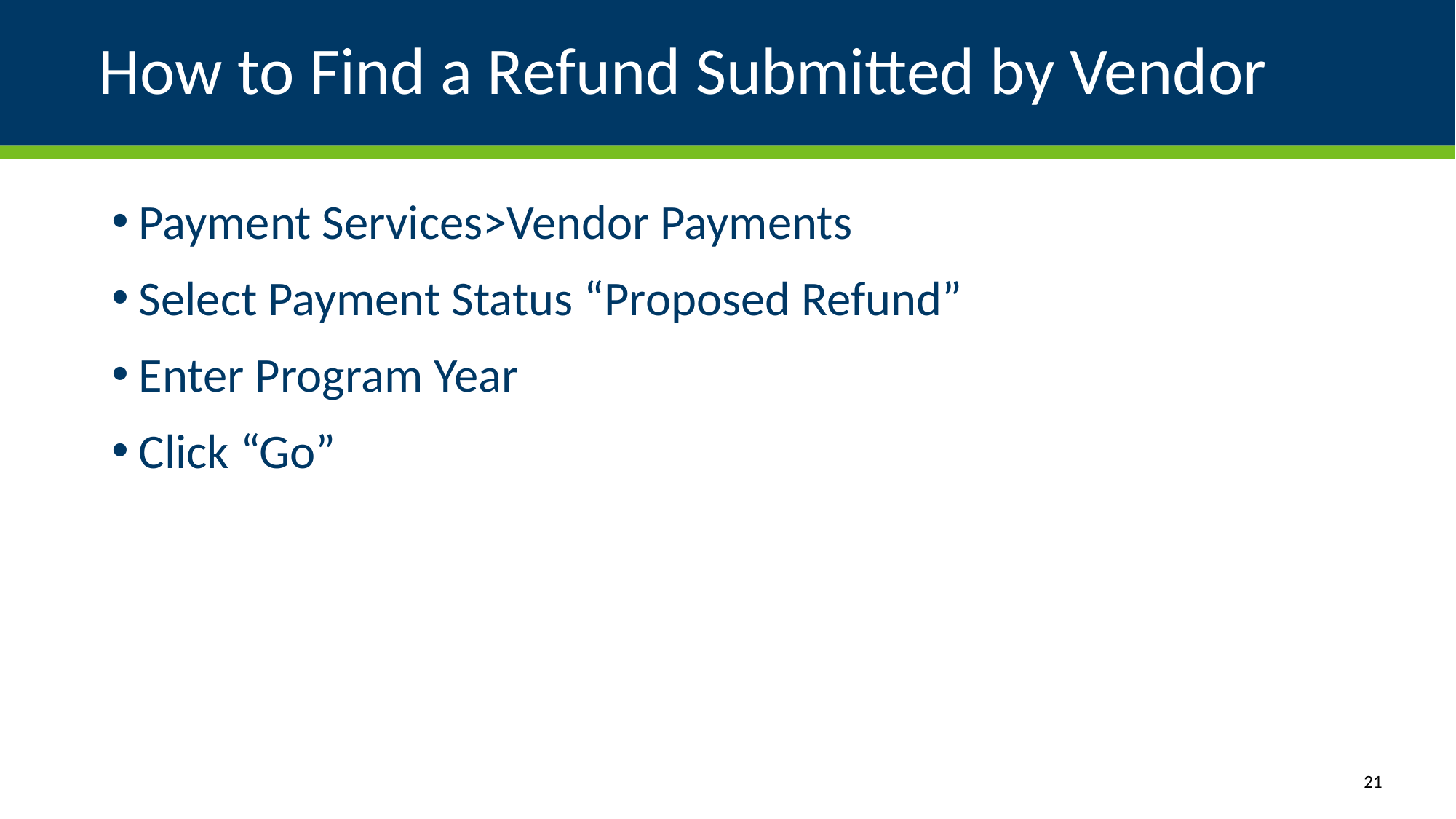

# How to Find a Refund Submitted by Vendor
Payment Services>Vendor Payments
Select Payment Status “Proposed Refund”
Enter Program Year
Click “Go”
21